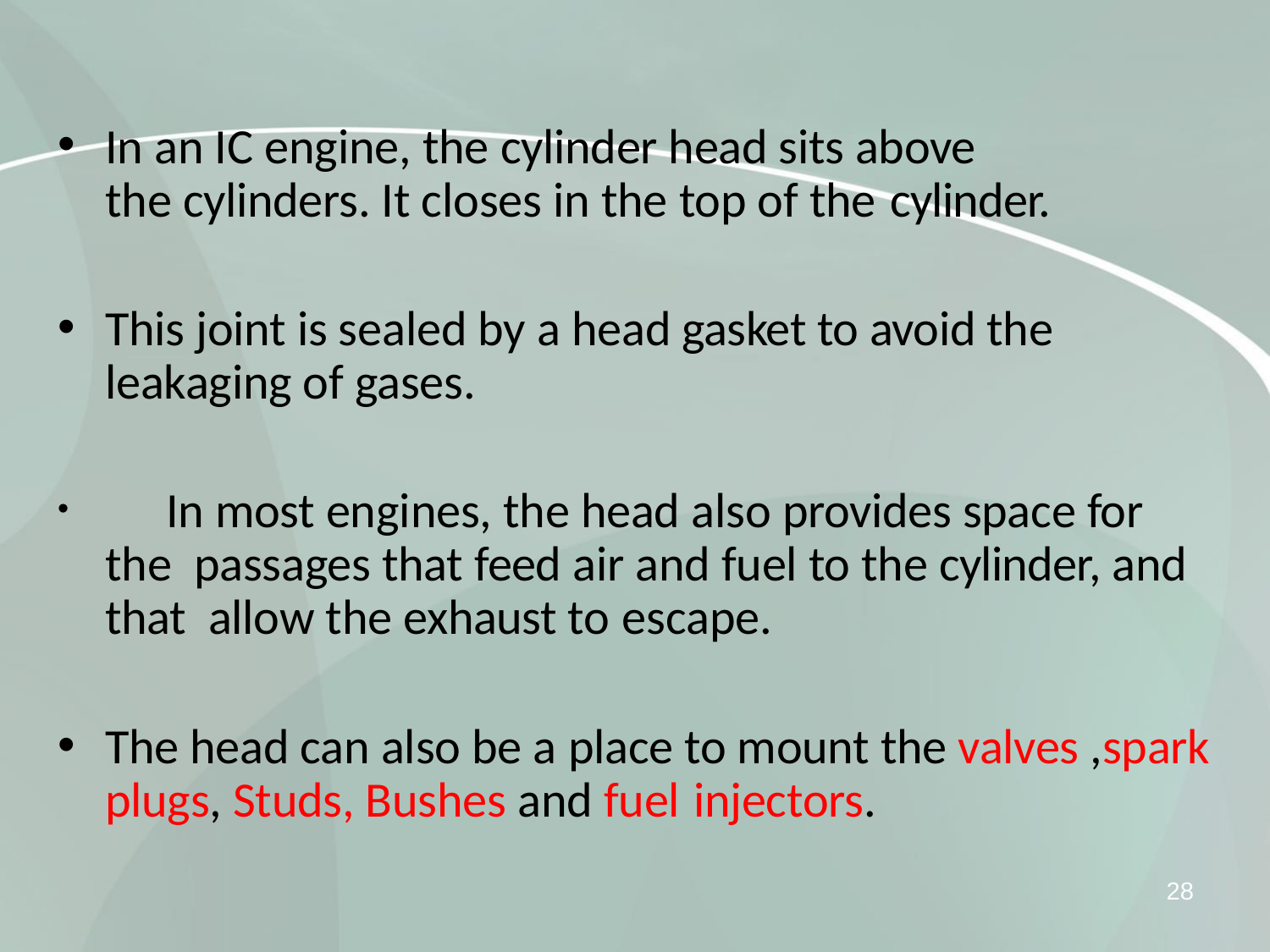

In an IC engine, the cylinder head sits above  the cylinders. It closes in the top of the cylinder.

This joint is sealed by a head gasket to avoid the  leakaging of gases.

	In most engines, the head also provides space for the  passages that feed air and fuel to the cylinder, and that  allow the exhaust to escape.

The head can also be a place to mount the valves ,spark  plugs, Studs, Bushes and fuel injectors.
28